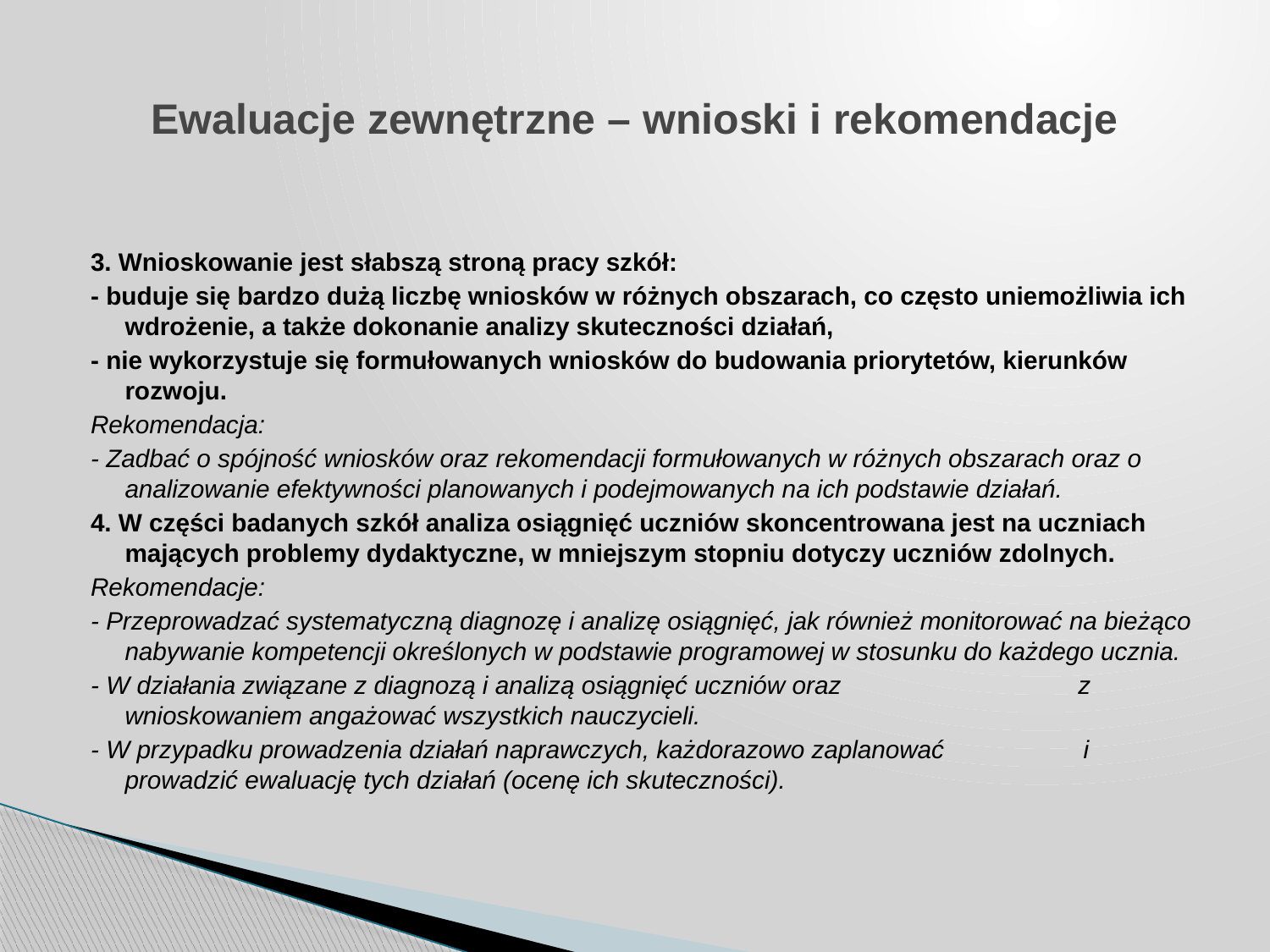

# Ewaluacje zewnętrzne – wnioski i rekomendacje

3. Wnioskowanie jest słabszą stroną pracy szkół:
- buduje się bardzo dużą liczbę wniosków w różnych obszarach, co często uniemożliwia ich wdrożenie, a także dokonanie analizy skuteczności działań,
- nie wykorzystuje się formułowanych wniosków do budowania priorytetów, kierunków rozwoju.
Rekomendacja:
- Zadbać o spójność wniosków oraz rekomendacji formułowanych w różnych obszarach oraz o analizowanie efektywności planowanych i podejmowanych na ich podstawie działań.
4. W części badanych szkół analiza osiągnięć uczniów skoncentrowana jest na uczniach mających problemy dydaktyczne, w mniejszym stopniu dotyczy uczniów zdolnych.
Rekomendacje:
- Przeprowadzać systematyczną diagnozę i analizę osiągnięć, jak również monitorować na bieżąco nabywanie kompetencji określonych w podstawie programowej w stosunku do każdego ucznia.
- W działania związane z diagnozą i analizą osiągnięć uczniów oraz                                  z wnioskowaniem angażować wszystkich nauczycieli.
- W przypadku prowadzenia działań naprawczych, każdorazowo zaplanować                    i prowadzić ewaluację tych działań (ocenę ich skuteczności).